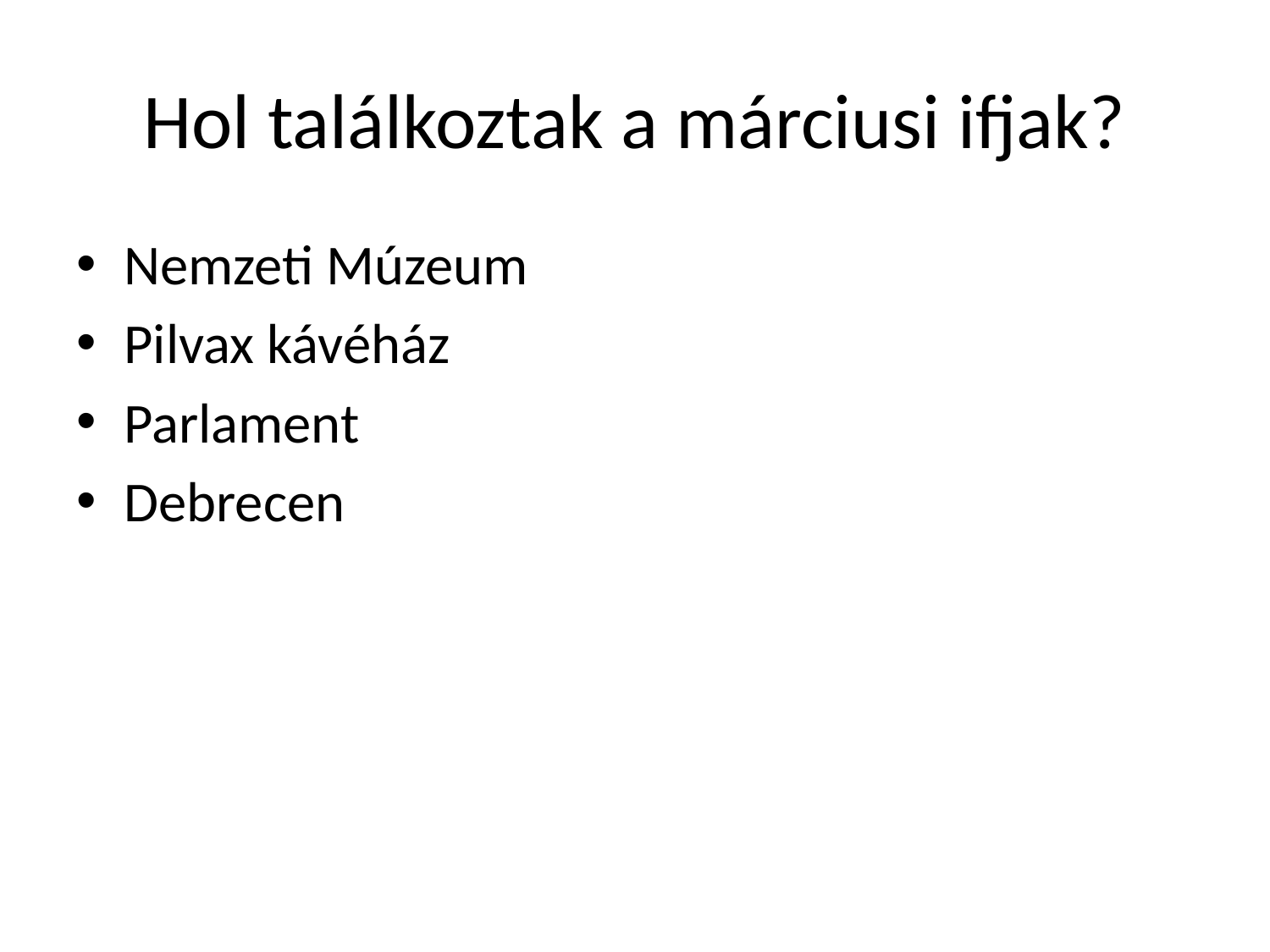

# Hol találkoztak a márciusi ifjak?
Nemzeti Múzeum
Pilvax kávéház
Parlament
Debrecen